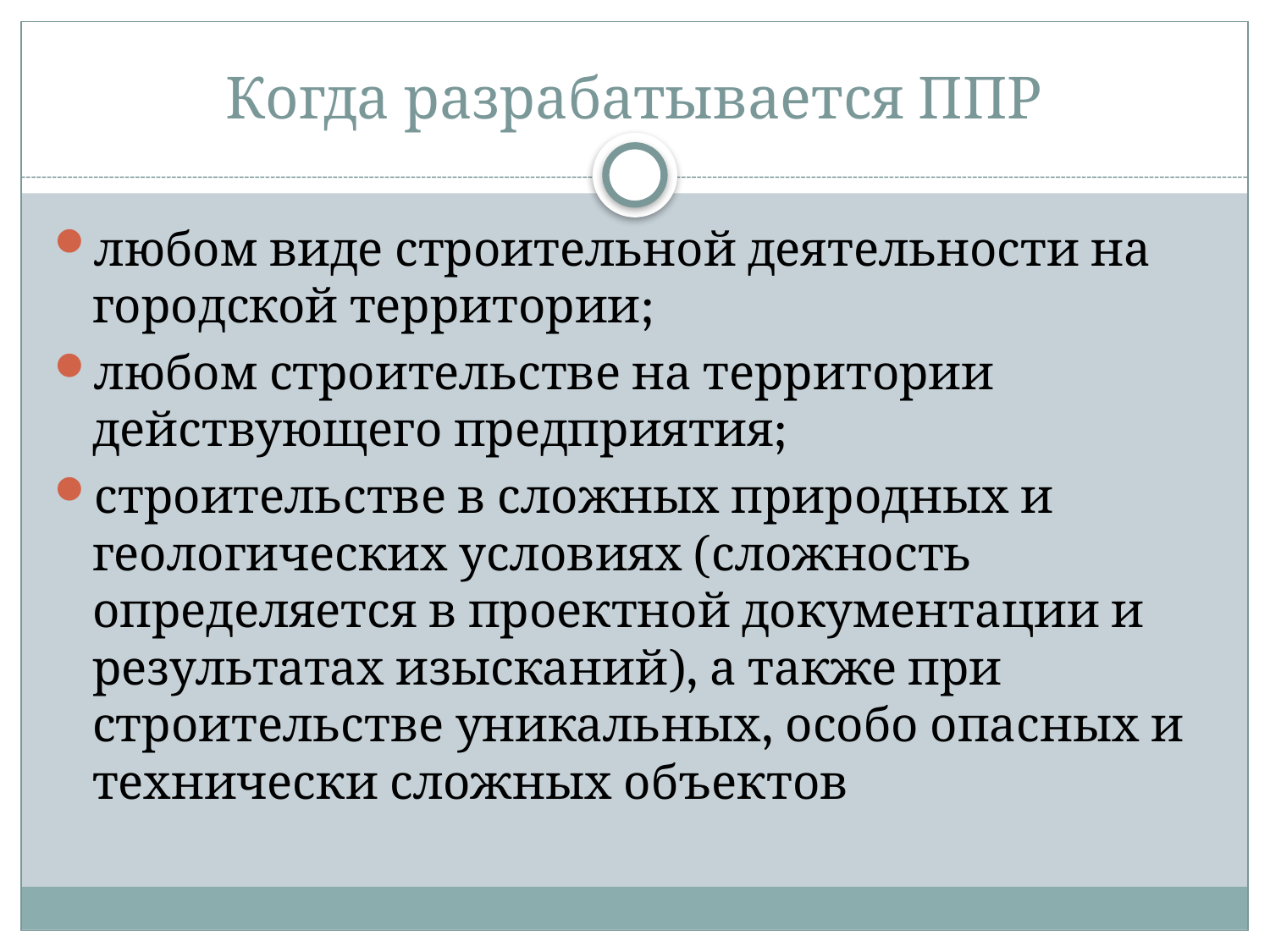

# Когда разрабатывается ППР
любом виде строительной деятельности на городской территории;
любом строительстве на территории действующего предприятия;
строительстве в сложных природных и геологических условиях (сложность определяется в проектной документации и результатах изысканий), а также при строительстве уникальных, особо опасных и технически сложных объектов